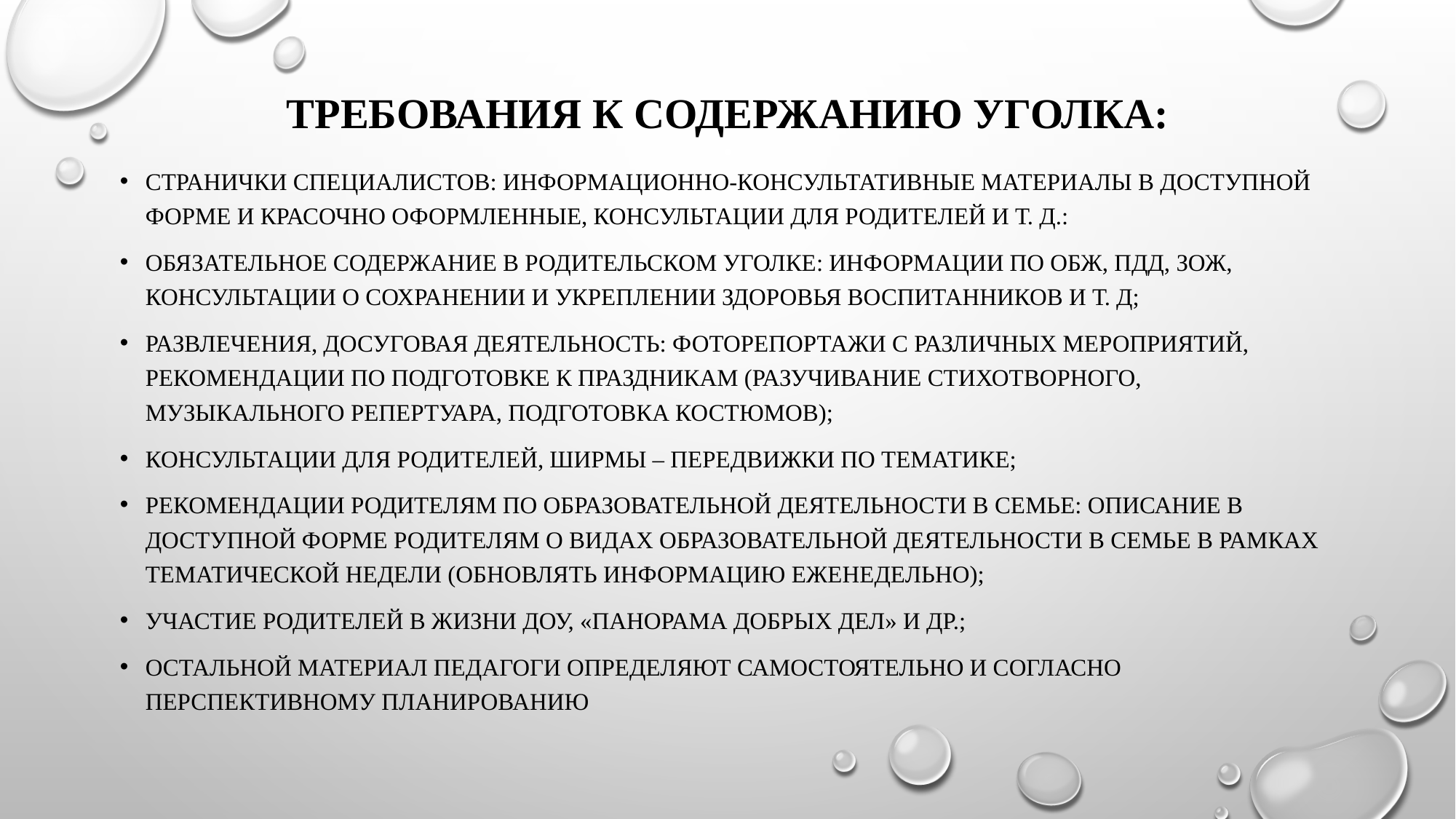

# Требования к содержанию уголка:
странички специалистов: информационно-консультативные материалы в доступной форме и красочно оформленные, консультации для родителей и т. д.:
обязательное содержание в родительском уголке: информации по ОБЖ, ПДД, ЗОЖ, консультации о сохранении и укреплении здоровья воспитанников и т. д;
развлечения, досуговая деятельность: фоторепортажи с различных мероприятий, рекомендации по подготовке к праздникам (разучивание стихотворного, музыкального репертуара, подготовка костюмов);
консультации для родителей, ширмы – передвижки по тематике;
рекомендации родителям по образовательной деятельности в семье: описание в доступной форме родителям о видах образовательной деятельности в семье в рамках тематической недели (обновлять информацию еженедельно);
участие родителей в жизни ДОУ, «панорама добрых дел» и др.;
остальной материал педагоги определяют самостоятельно и согласно перспективному планированию